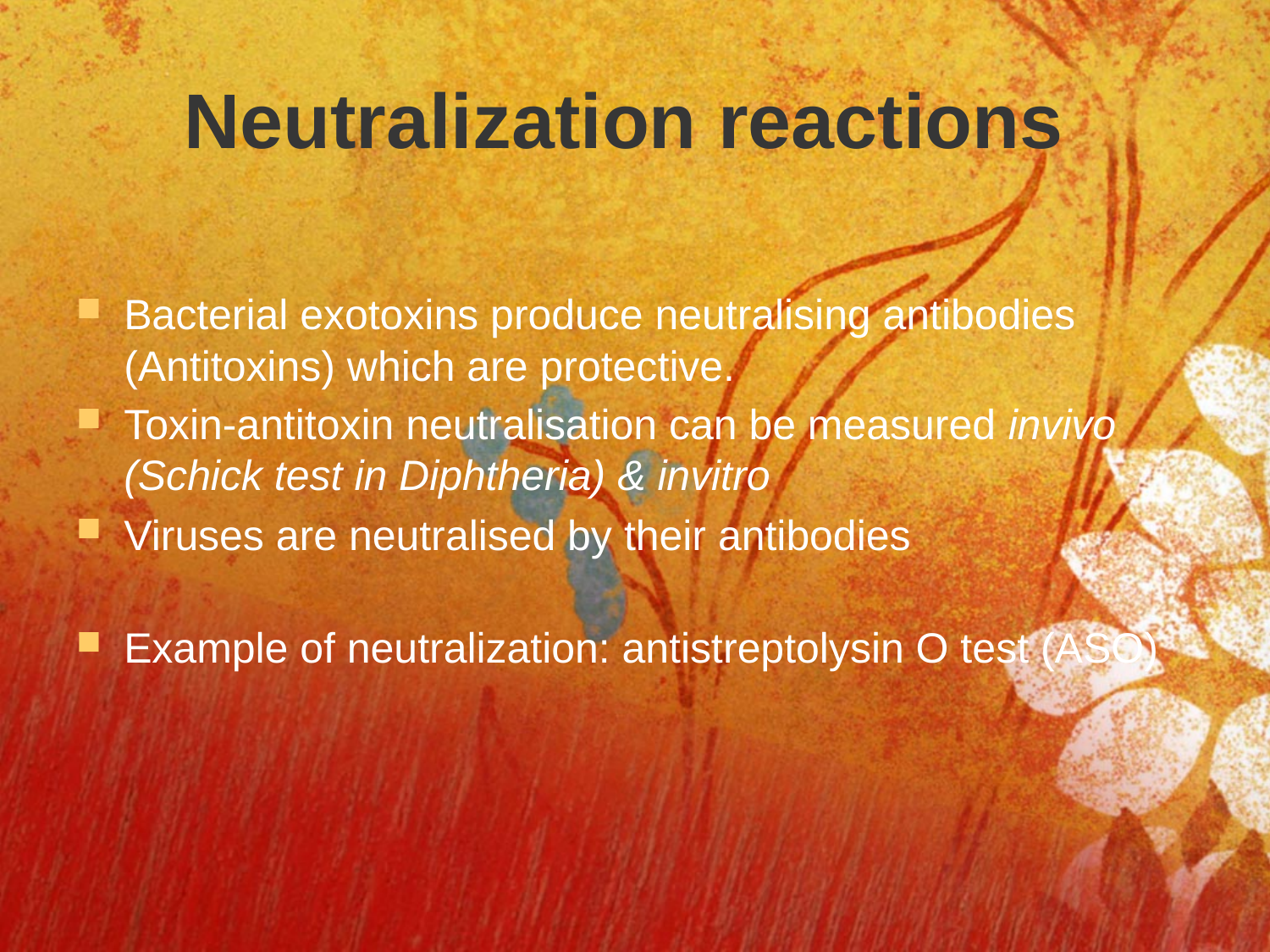

# Neutralization reactions

Bacterial exotoxins produce neutralising antibodies (Antitoxins) which are protective.
Toxin-antitoxin neutralisation can be measured invivo (Schick test in Diphtheria) & invitro
Viruses are neutralised by their antibodies

Example of neutralization: antistreptolysin O test (ASO)